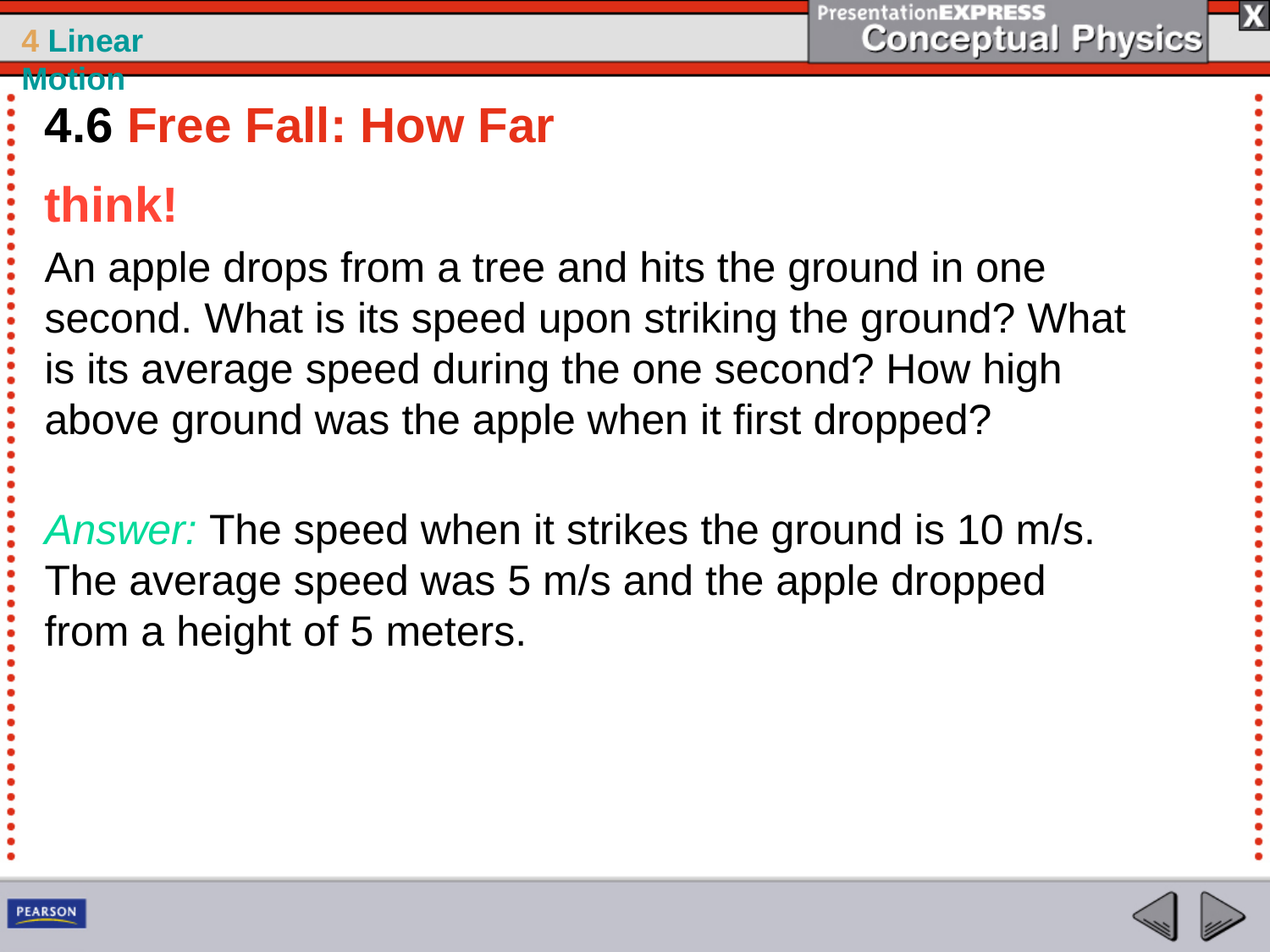

4.6 Free Fall: How Far
think!
An apple drops from a tree and hits the ground in one second. What is its speed upon striking the ground? What is its average speed during the one second? How high above ground was the apple when it first dropped?
Answer: The speed when it strikes the ground is 10 m/s. The average speed was 5 m/s and the apple dropped from a height of 5 meters.